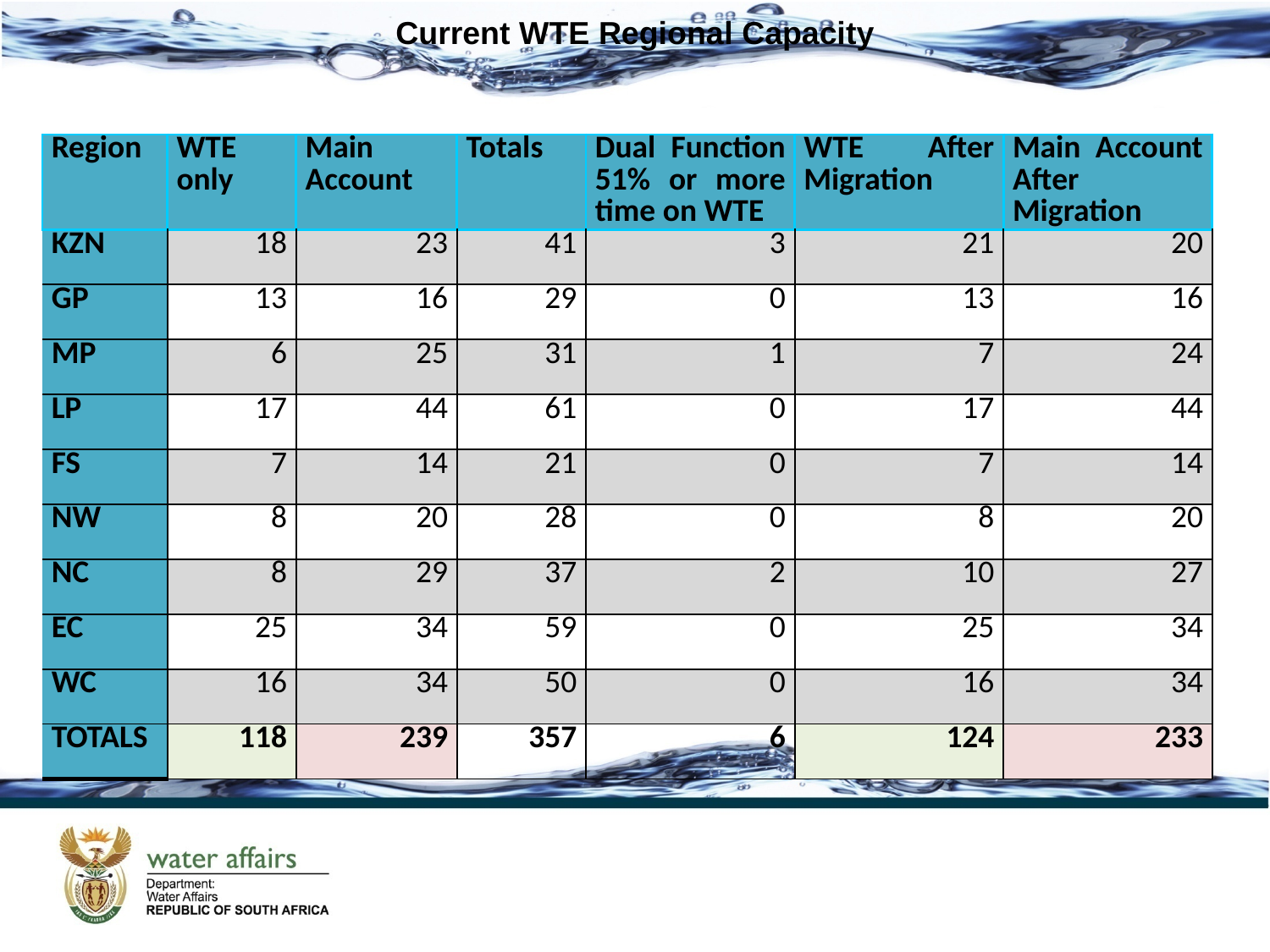

Current WTE Regional Capacity
| Region | WTE only | Main Account | Totals | Dual Function 51% or more time on WTE | WTE After Migration | Main Account After Migration |
| --- | --- | --- | --- | --- | --- | --- |
| KZN | 18 | 23 | 41 | 3 | 21 | 20 |
| GP | 13 | 16 | 29 | 0 | 13 | 16 |
| MP | 6 | 25 | 31 | 1 | 7 | 24 |
| LP | 17 | 44 | 61 | 0 | 17 | 44 |
| FS | 7 | 14 | 21 | 0 | 7 | 14 |
| NW | 8 | 20 | 28 | 0 | 8 | 20 |
| NC | 8 | 29 | 37 | 2 | 10 | 27 |
| EC | 25 | 34 | 59 | 0 | 25 | 34 |
| WC | 16 | 34 | 50 | 0 | 16 | 34 |
| TOTALS | 118 | 239 | 357 | 6 | 124 | 233 |